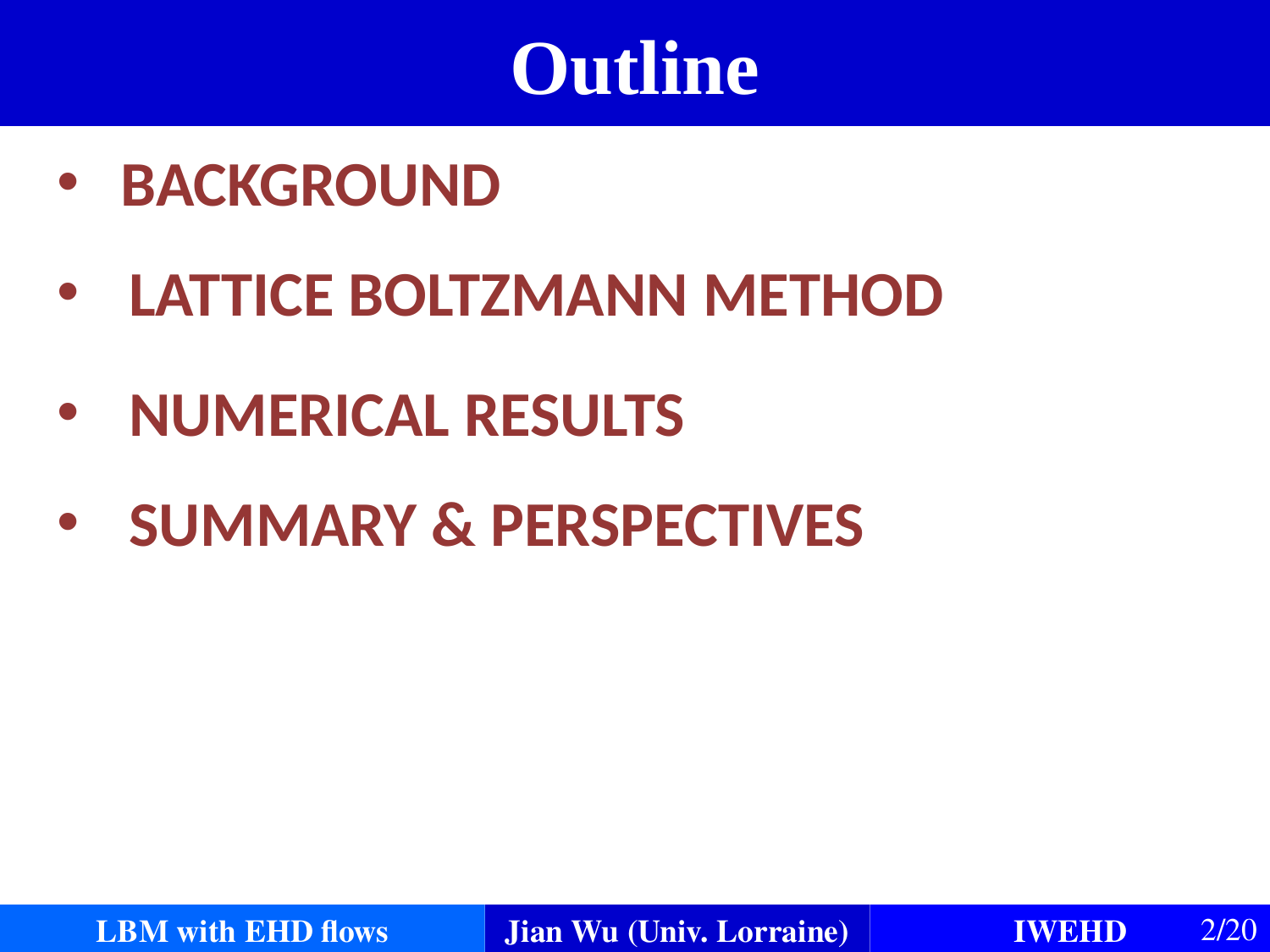

# Outline
BACKGROUND
LATTICE BOLTZMANN METHOD
NUMERICAL RESULTS
SUMMARY & PERSPECTIVES
LBM with EHD flows
Jian Wu (Univ. Lorraine)
IWEHD
2/20